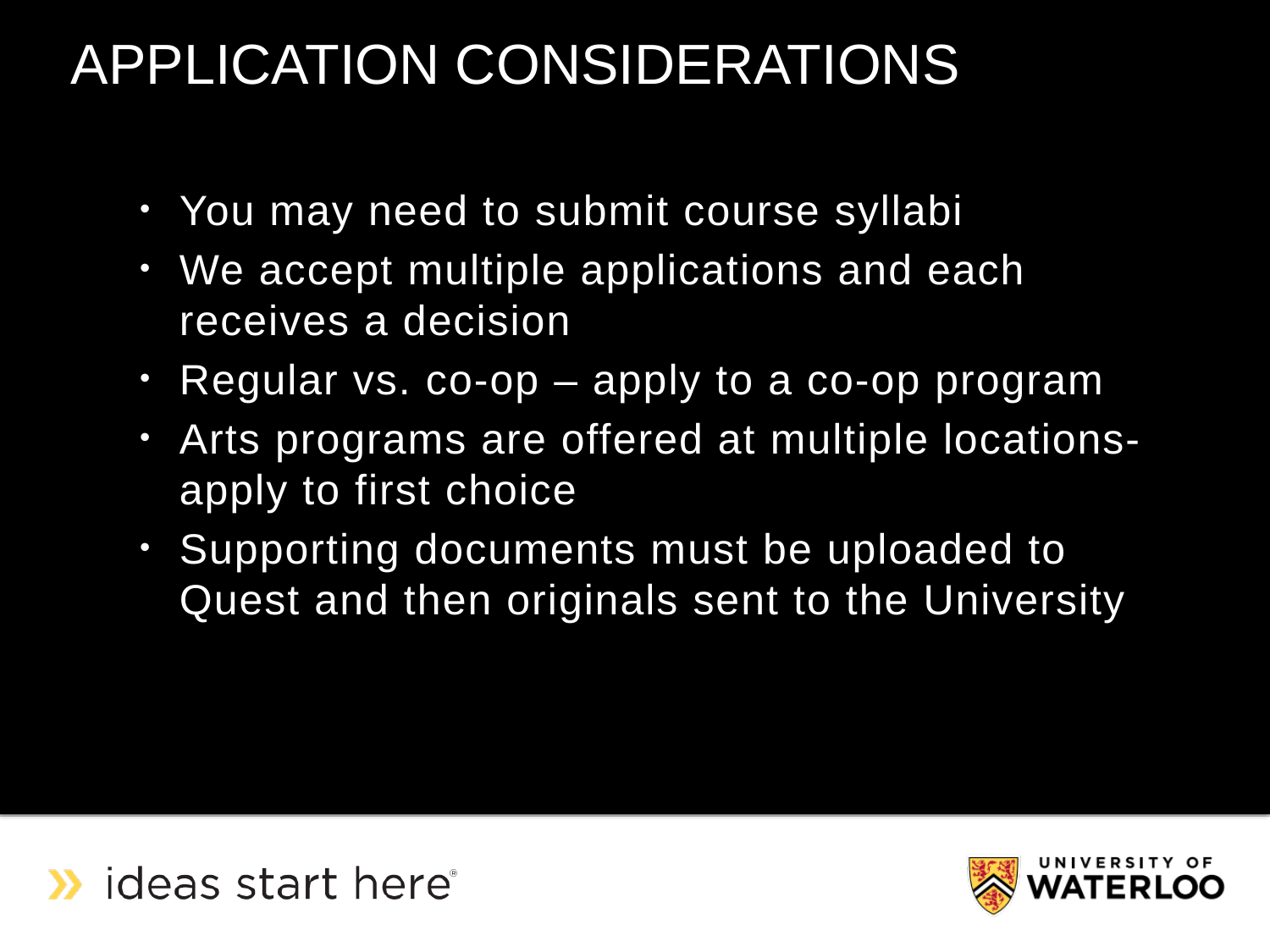

APPLICATION CONSIDERATIONS
You may need to submit course syllabi
We accept multiple applications and each receives a decision
Regular vs. co-op – apply to a co-op program
Arts programs are offered at multiple locations- apply to first choice
Supporting documents must be uploaded to Quest and then originals sent to the University